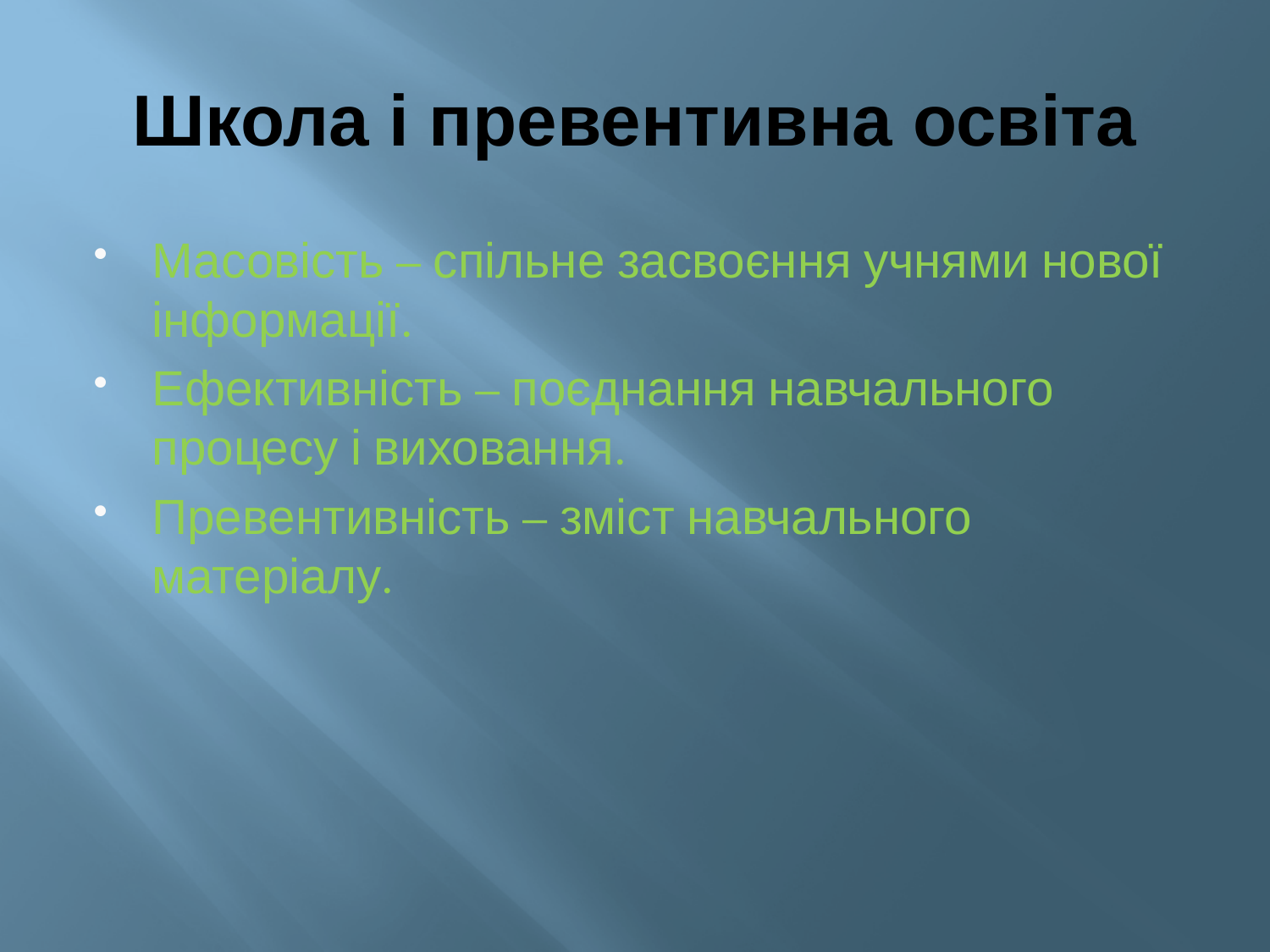

# Школа і превентивна освіта
Масовість – спільне засвоєння учнями нової інформації.
Ефективність – поєднання навчального процесу і виховання.
Превентивність – зміст навчального матеріалу.